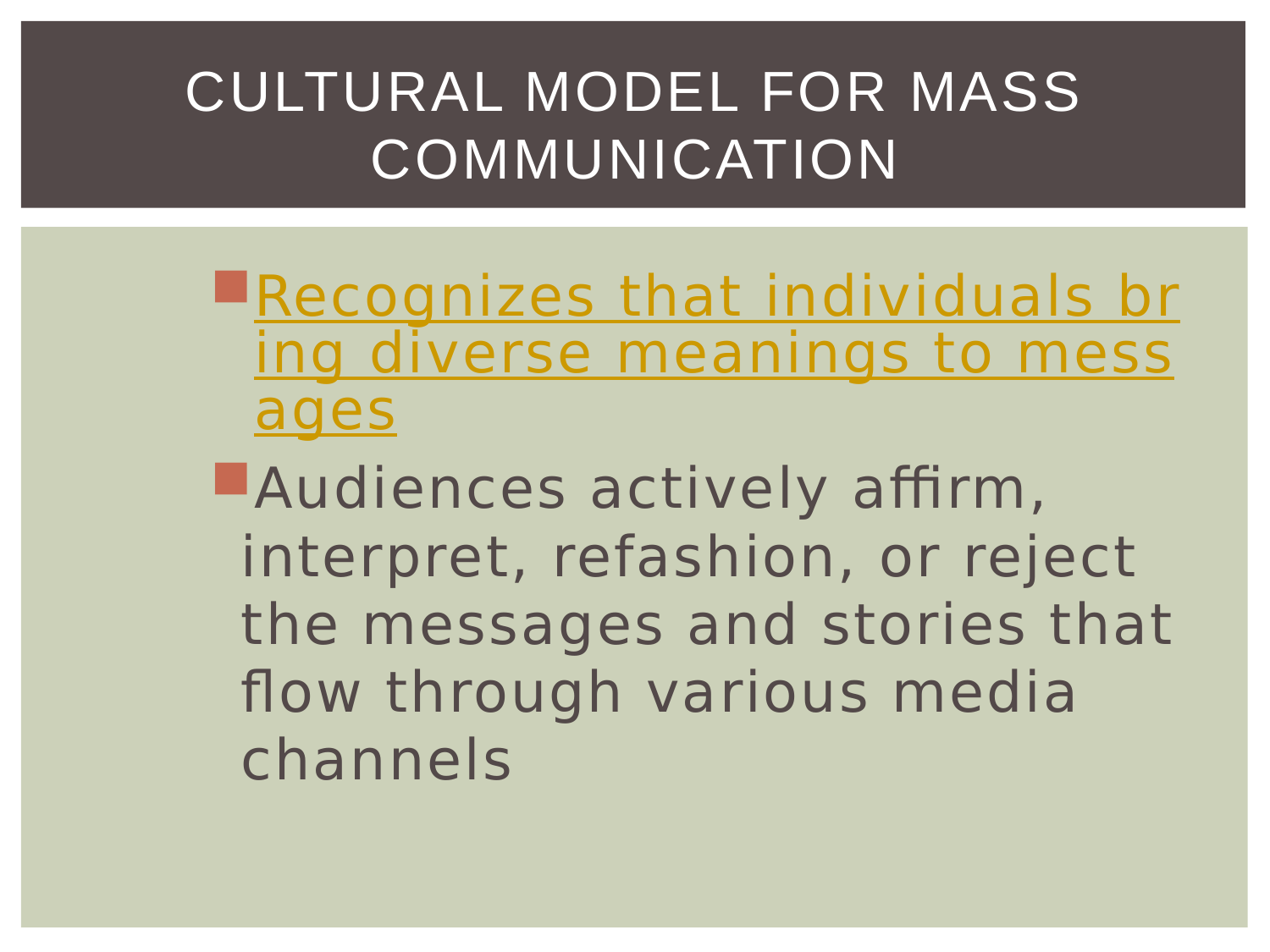

# Cultural Model for Mass Communication
Recognizes that individuals bring diverse meanings to messages
Audiences actively affirm, interpret, refashion, or reject the messages and stories that flow through various media channels